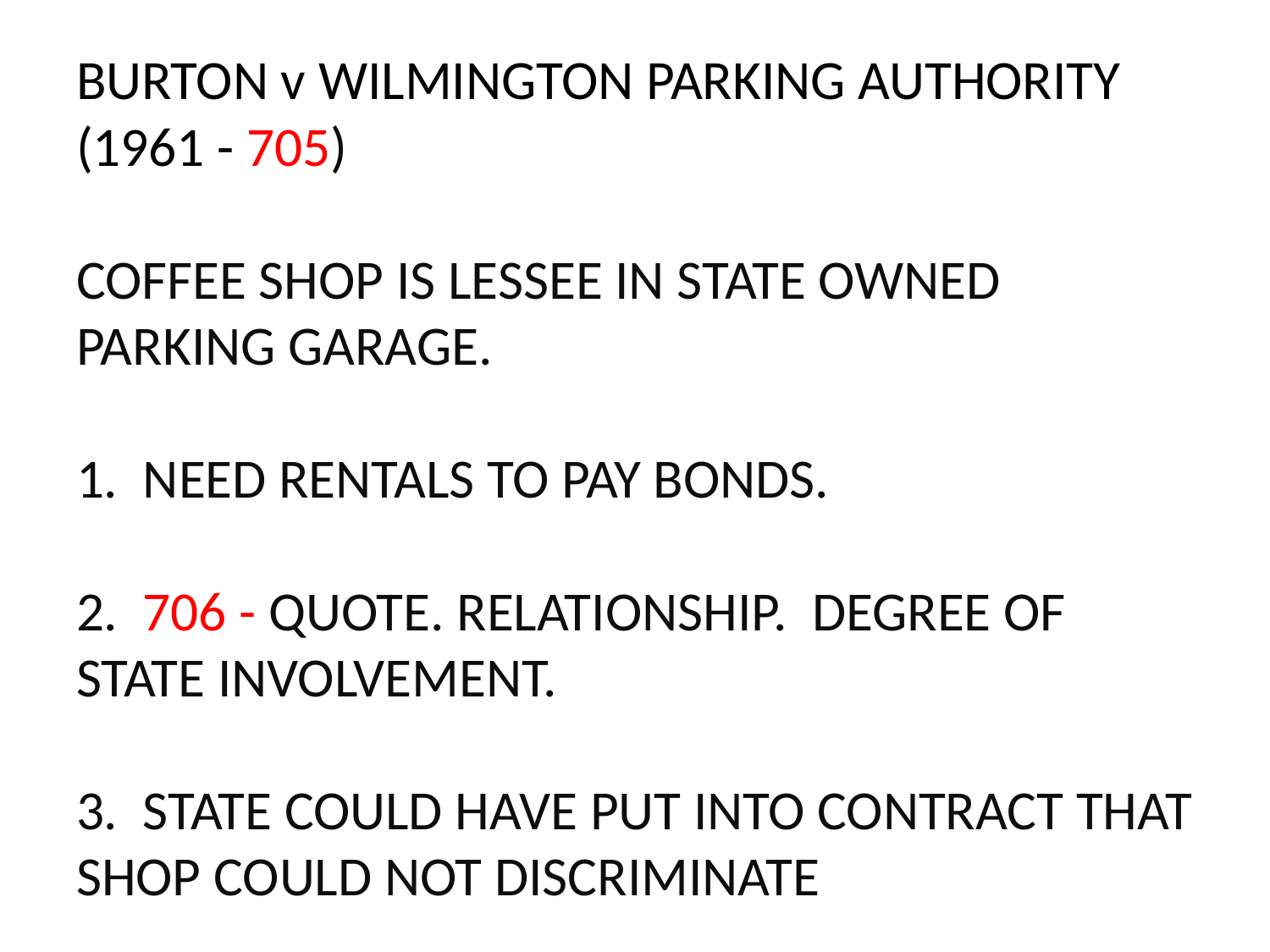

# BURTON v WILMINGTON PARKING AUTHORITY (1961 - 705) COFFEE SHOP IS LESSEE IN STATE OWNED PARKING GARAGE. 1.  NEED RENTALS TO PAY BONDS. 2.  706 - QUOTE. RELATIONSHIP.  DEGREE OF STATE INVOLVEMENT. 3.  STATE COULD HAVE PUT INTO CONTRACT THAT SHOP COULD NOT DISCRIMINATE